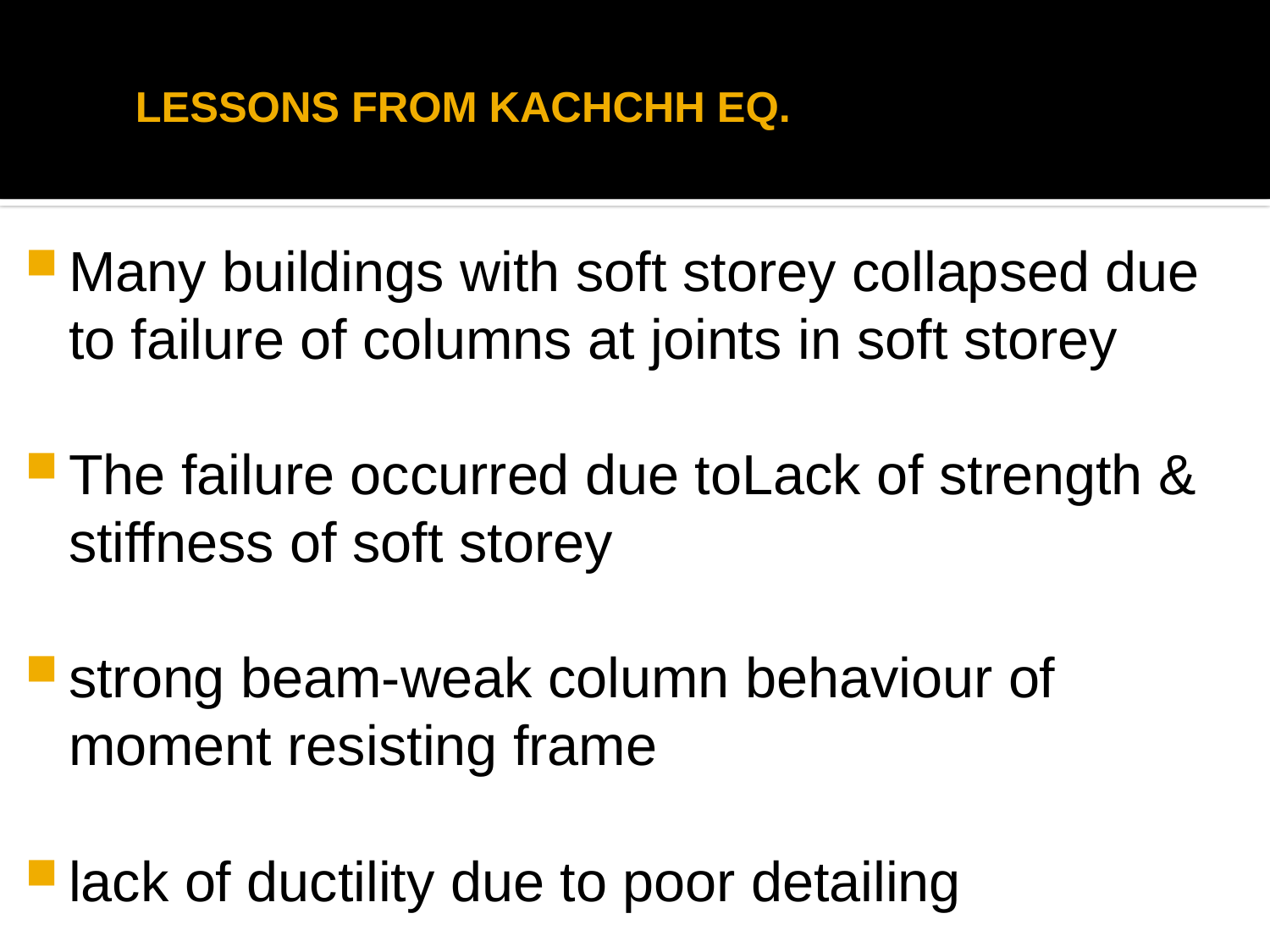

# LESSONS FROM KACHCHH EQ.
Many buildings with soft storey collapsed due to failure of columns at joints in soft storey

The failure occurred due toLack of strength & stiffness of soft storey

strong beam-weak column behaviour of moment resisting frame

lack of ductility due to poor detailing